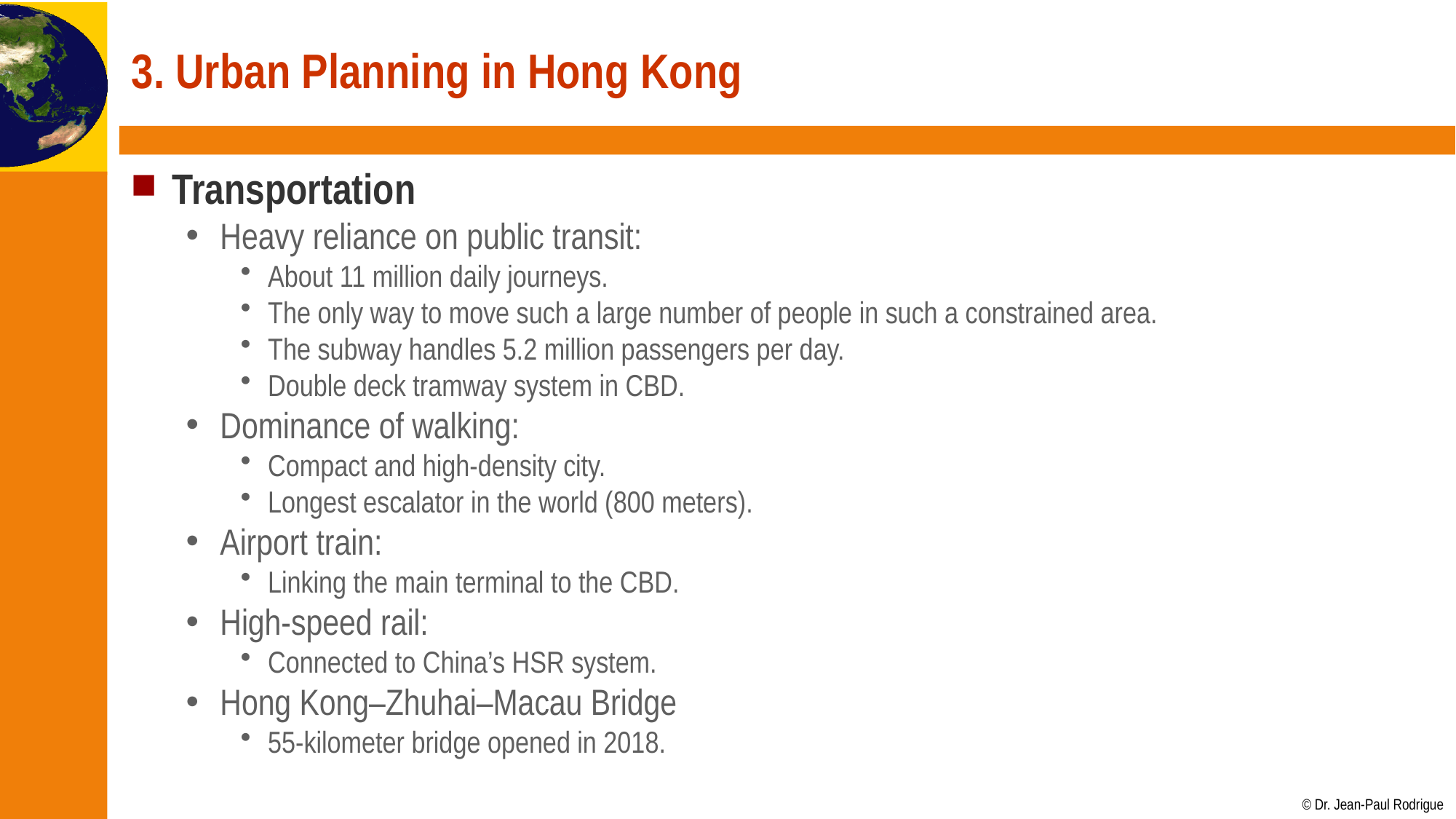

# 3. Urban Planning in Hong Kong
Transportation
Heavy reliance on public transit:
About 11 million daily journeys.
The only way to move such a large number of people in such a constrained area.
The subway handles 5.2 million passengers per day.
Double deck tramway system in CBD.
Dominance of walking:
Compact and high-density city.
Longest escalator in the world (800 meters).
Airport train:
Linking the main terminal to the CBD.
High-speed rail:
Connected to China’s HSR system.
Hong Kong–Zhuhai–Macau Bridge
55-kilometer bridge opened in 2018.